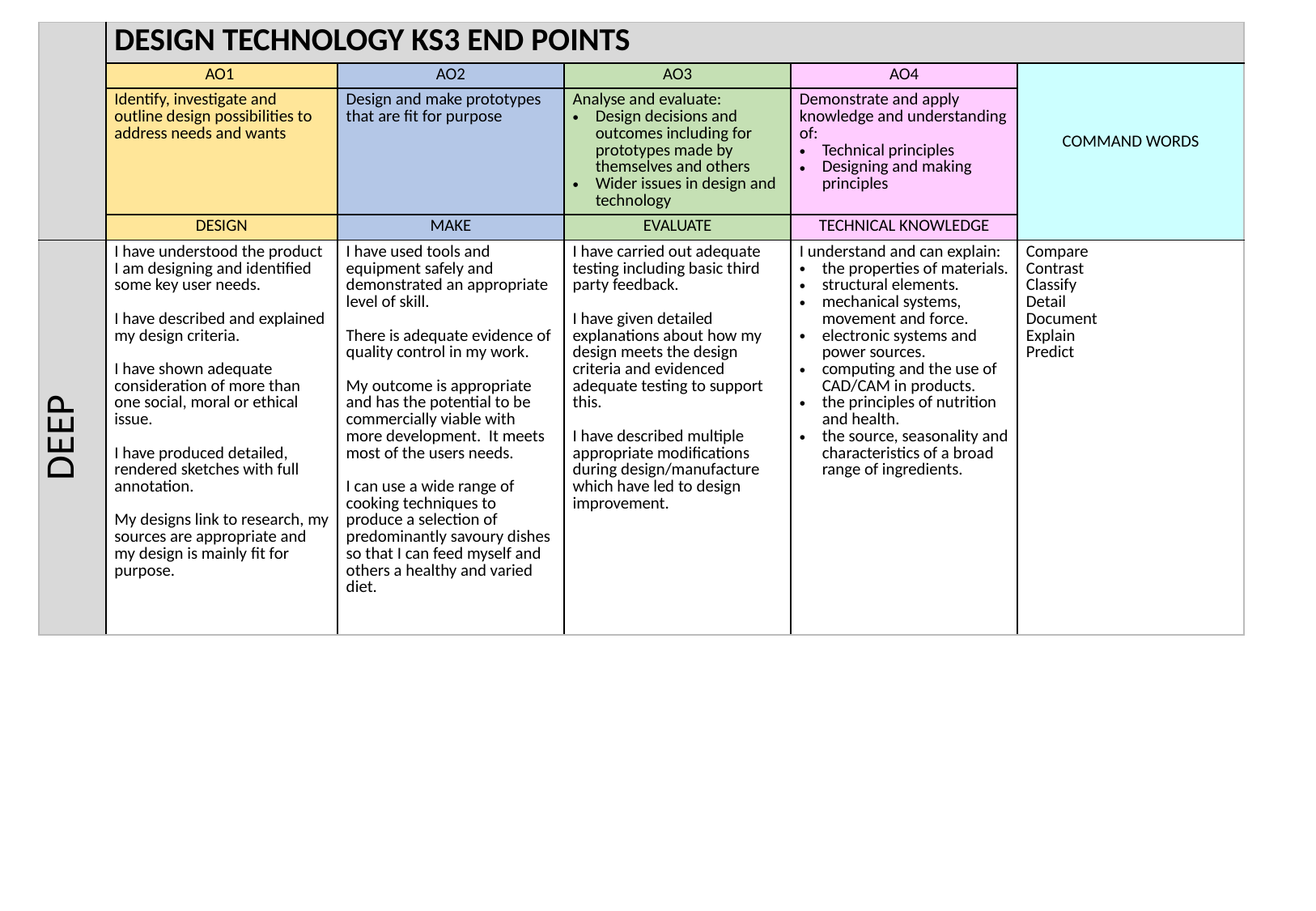

|  | DESIGN TECHNOLOGY KS3 END POINTS |  |  |  |  |
| --- | --- | --- | --- | --- | --- |
|  | AO1 | AO2 | AO3 | AO4 | COMMAND WORDS |
|  | Identify, investigate and outline design possibilities to address needs and wants | Design and make prototypes that are fit for purpose | Analyse and evaluate: Design decisions and outcomes including for prototypes made by themselves and others Wider issues in design and technology | Demonstrate and apply knowledge and understanding of: Technical principles Designing and making principles |  |
|  | DESIGN | MAKE | EVALUATE | TECHNICAL KNOWLEDGE |  |
| DEEP | I have understood the product I am designing and identified some key user needs. I have described and explained my design criteria. I have shown adequate consideration of more than one social, moral or ethical issue. I have produced detailed, rendered sketches with full annotation. My designs link to research, my sources are appropriate and my design is mainly fit for purpose. | I have used tools and equipment safely and demonstrated an appropriate level of skill. There is adequate evidence of quality control in my work. My outcome is appropriate and has the potential to be commercially viable with more development. It meets most of the users needs. I can use a wide range of cooking techniques to produce a selection of predominantly savoury dishes so that I can feed myself and others a healthy and varied diet. | I have carried out adequate testing including basic third party feedback. I have given detailed explanations about how my design meets the design criteria and evidenced adequate testing to support this. I have described multiple appropriate modifications during design/manufacture which have led to design improvement. | I understand and can explain: the properties of materials. structural elements. mechanical systems, movement and force. electronic systems and power sources. computing and the use of CAD/CAM in products. the principles of nutrition and health. the source, seasonality and characteristics of a broad range of ingredients. | Compare Contrast Classify Detail Document Explain Predict |